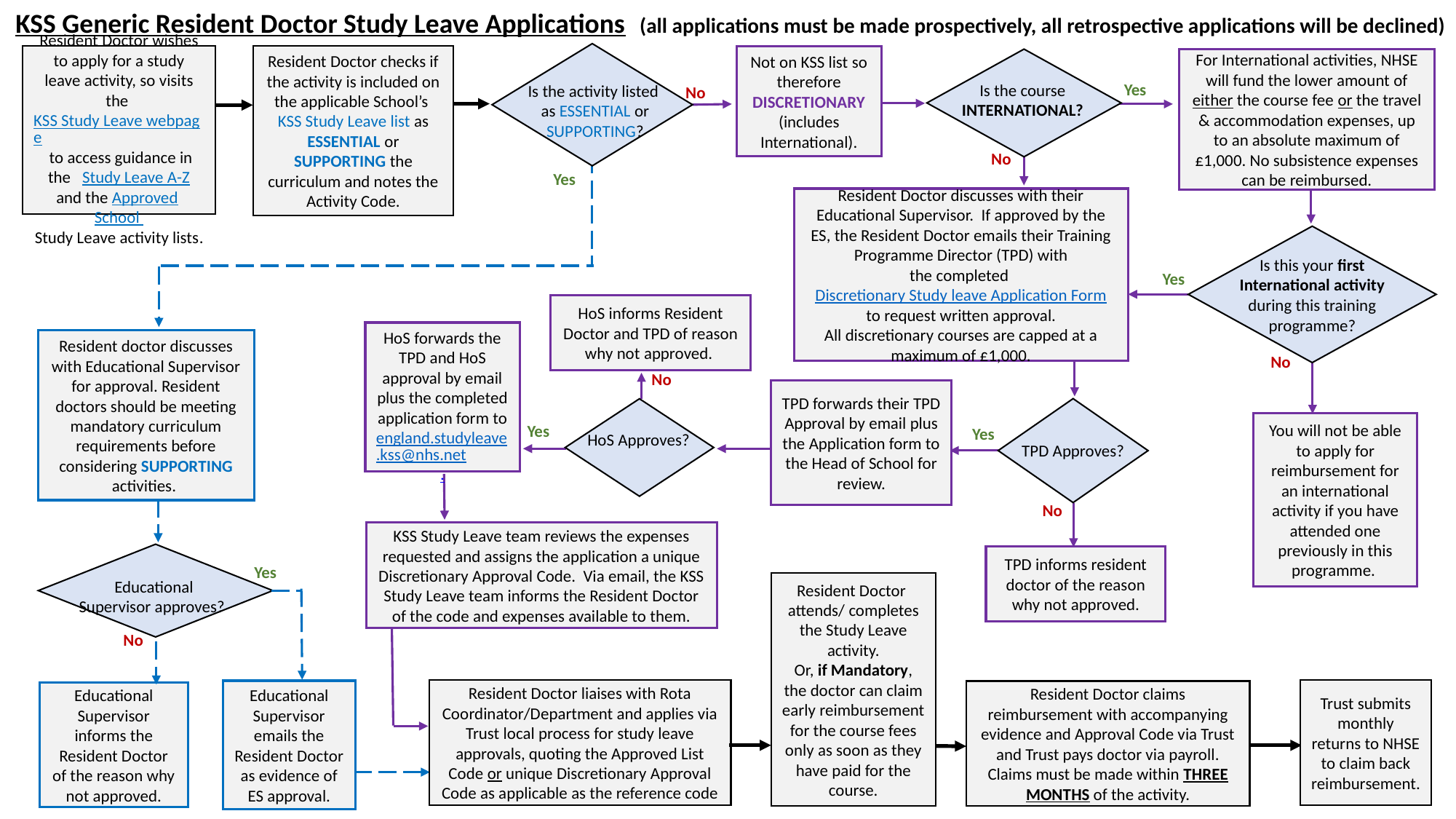

KSS Generic Resident Doctor Study Leave Applications   (all applications must be made prospectively, all retrospective applications will be declined)

Is the activity listed
as ESSENTIAL or SUPPORTING?
Resident Doctor checks if the activity is included on the applicable School’s KSS Study Leave list as ESSENTIAL or SUPPORTING the curriculum and notes the Activity Code.
Resident Doctor wishes to apply for a study leave activity, so visits the KSS Study Leave webpage to access guidance in the   Study Leave A-Z and the Approved School Study Leave activity lists.
Not on KSS list so therefore DISCRETIONARY (includes International).
For International activities, NHSE will fund the lower amount of either the course fee or the travel & accommodation expenses, up to an absolute maximum of £1,000. No subsistence expenses can be reimbursed.

Is the course INTERNATIONAL?
Yes
No
No

Yes
Resident Doctor discusses with their Educational Supervisor.  If approved by the ES, the Resident Doctor emails their Training Programme Director (TPD) with the completed Discretionary Study leave Application Form to request written approval.
All discretionary courses are capped at a maximum of £1,000.

Is this your first International activity during this training programme?
Yes
HoS informs Resident Doctor and TPD of reason why not approved.
HoS forwards the TPD and HoS approval by email plus the completed application form to england.studyleave.kss@nhs.net.
Resident doctor discusses with Educational Supervisor for approval. Resident doctors should be meeting mandatory curriculum requirements before considering SUPPORTING activities.
No
No
TPD forwards their TPD Approval by email plus the Application form to the Head of School for review.

TPD Approves?

HoS Approves?
You will not be able to apply for reimbursement for an international activity if you have attended one previously in this programme.
Yes
Yes
No
KSS Study Leave team reviews the expenses requested and assigns the application a unique Discretionary Approval Code.  Via email, the KSS Study Leave team informs the Resident Doctor of the code and expenses available to them.

Educational Supervisor approves?
TPD informs resident doctor of the reason why not approved.
Yes
Resident Doctor  attends/ completes the Study Leave activity.
Or, if Mandatory, the doctor can claim early reimbursement for the course fees only as soon as they have paid for the course.
No
Resident Doctor liaises with Rota Coordinator/Department and applies via Trust local process for study leave approvals, quoting the Approved List Code or unique Discretionary Approval Code as applicable as the reference code
Trust submits monthly returns to NHSE to claim back reimbursement.
Educational Supervisor emails the Resident Doctor as evidence of ES approval.
Resident Doctor claims reimbursement with accompanying evidence and Approval Code via Trust and Trust pays doctor via payroll. Claims must be made within THREE MONTHS of the activity.
Educational Supervisor informs the Resident Doctor of the reason why not approved.